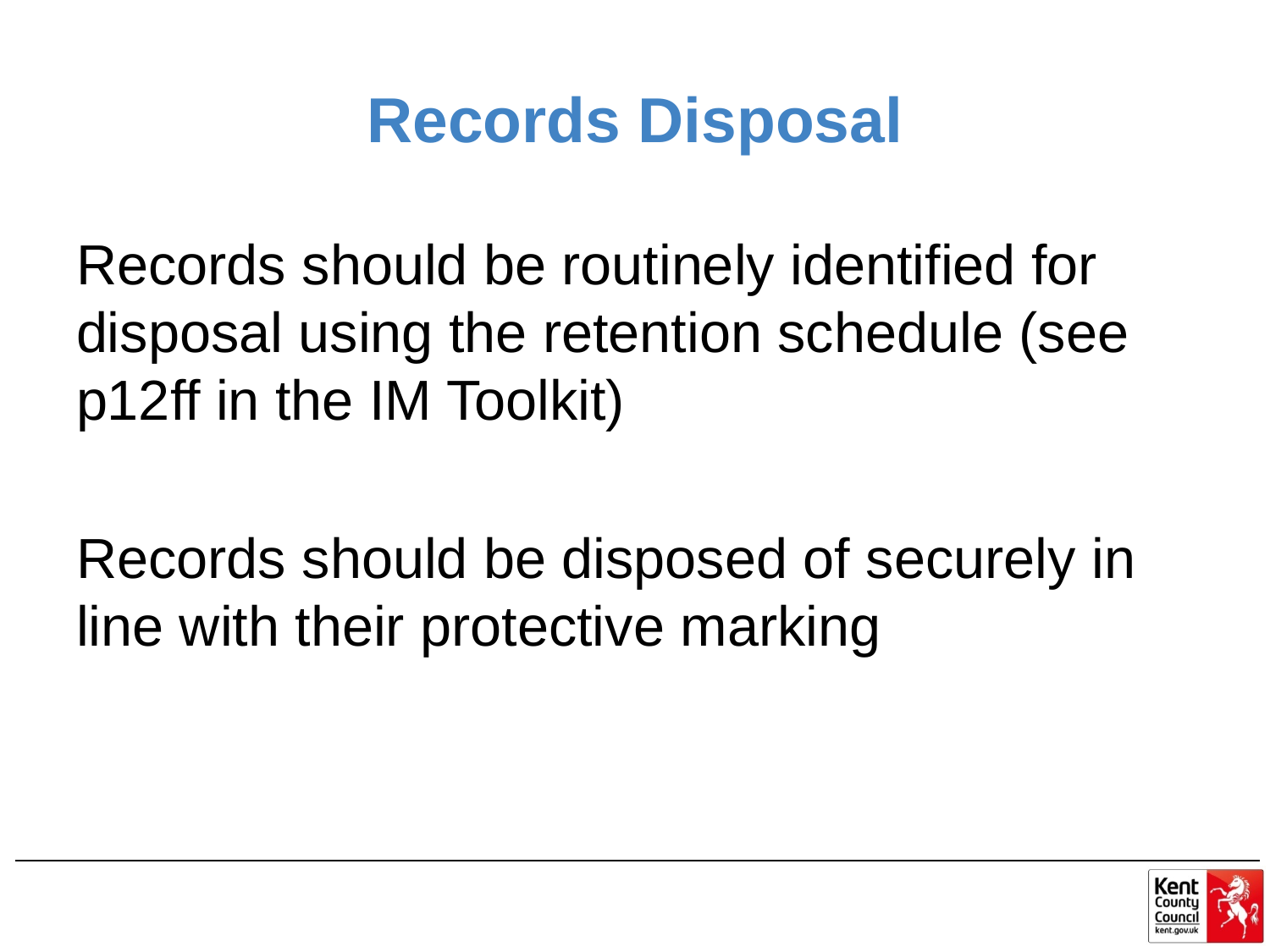

# Records Disposal
Records should be routinely identified for disposal using the retention schedule (see p12ff in the IM Toolkit)

Records should be disposed of securely in line with their protective marking